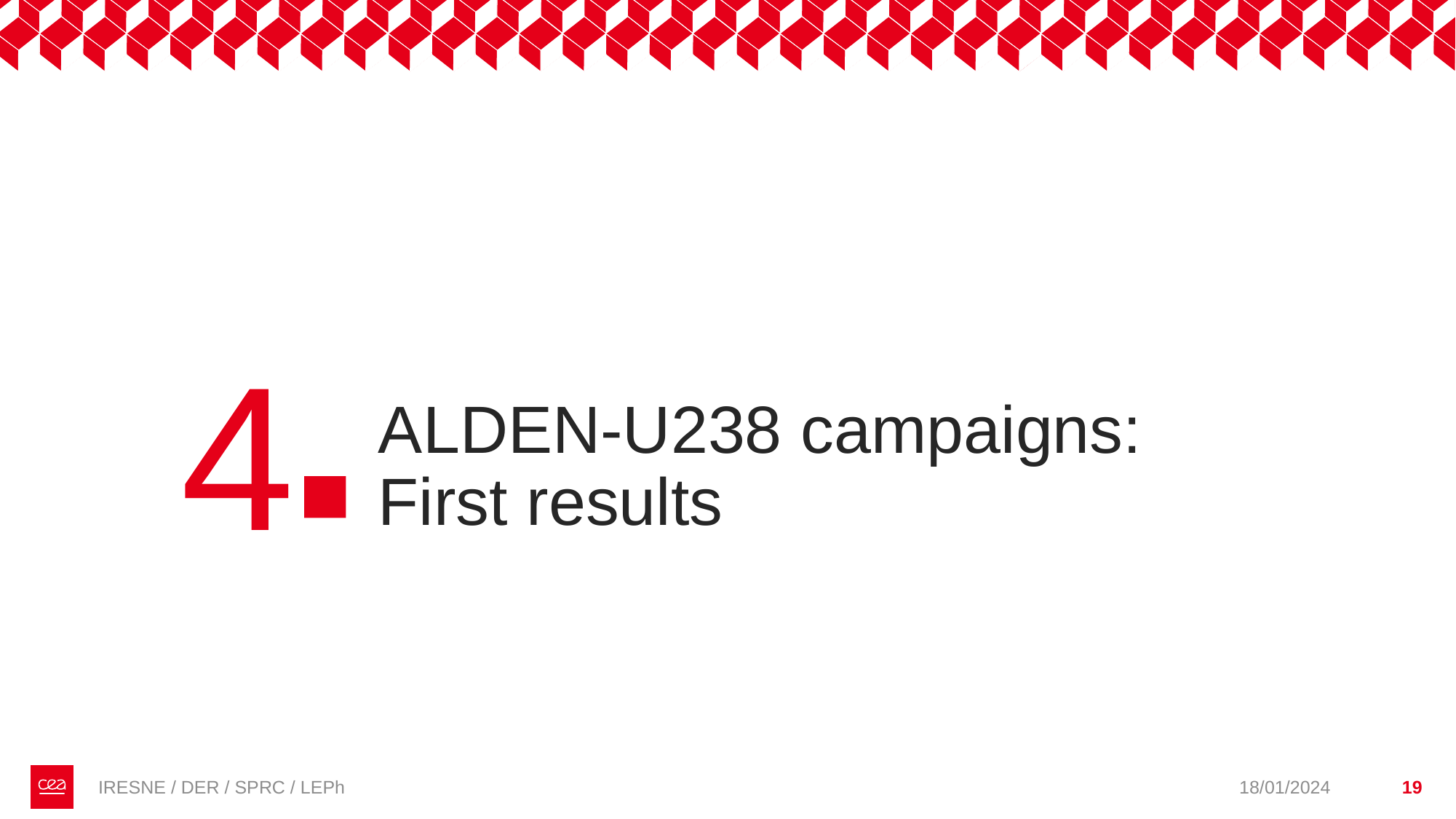

4
# ALDEN-U238 campaigns: First results

IRESNE / DER / SPRC / LEPh
18/01/2024
19